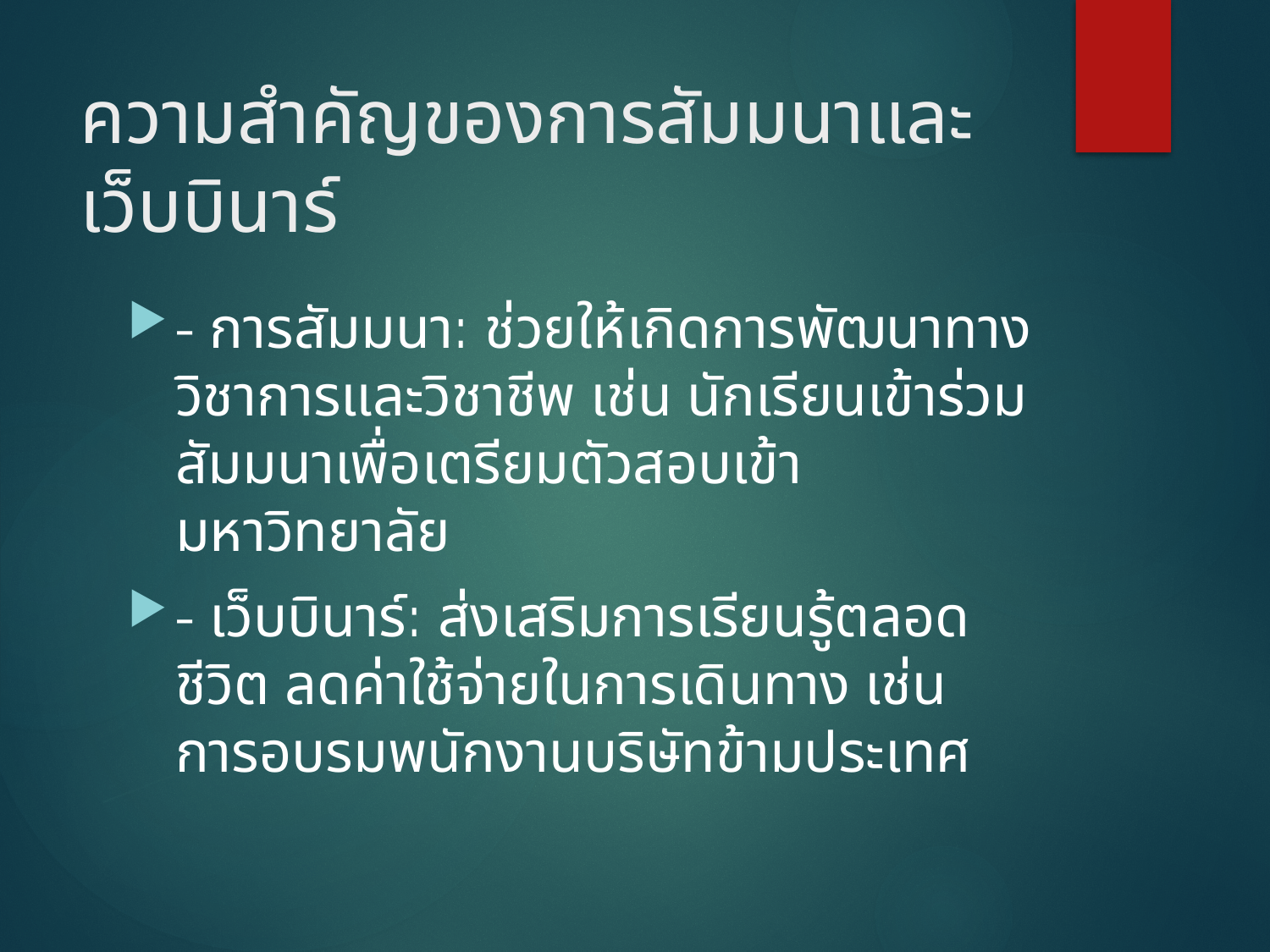

# ความสำคัญของการสัมมนาและเว็บบินาร์
- การสัมมนา: ช่วยให้เกิดการพัฒนาทางวิชาการและวิชาชีพ เช่น นักเรียนเข้าร่วมสัมมนาเพื่อเตรียมตัวสอบเข้ามหาวิทยาลัย
- เว็บบินาร์: ส่งเสริมการเรียนรู้ตลอดชีวิต ลดค่าใช้จ่ายในการเดินทาง เช่น การอบรมพนักงานบริษัทข้ามประเทศ